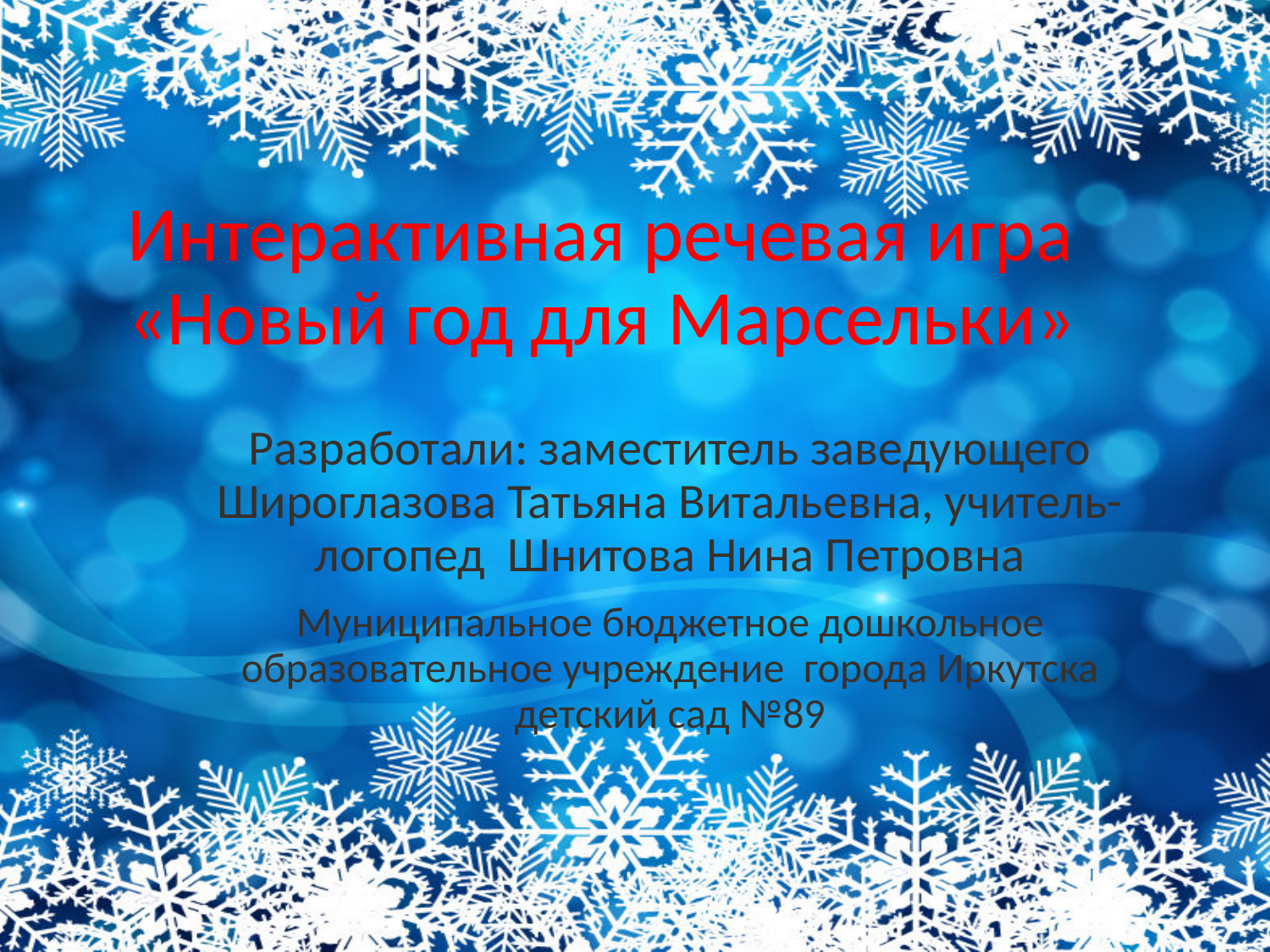

# Интерактивная речевая игра  «Новый год для Марсельки»
Разработали: заместитель заведующего Широглазова Татьяна Витальевна, учитель-логопед  Шнитова Нина Петровна
Муниципальное бюджетное дошкольное образовательное учреждение  города Иркутска детский сад №89